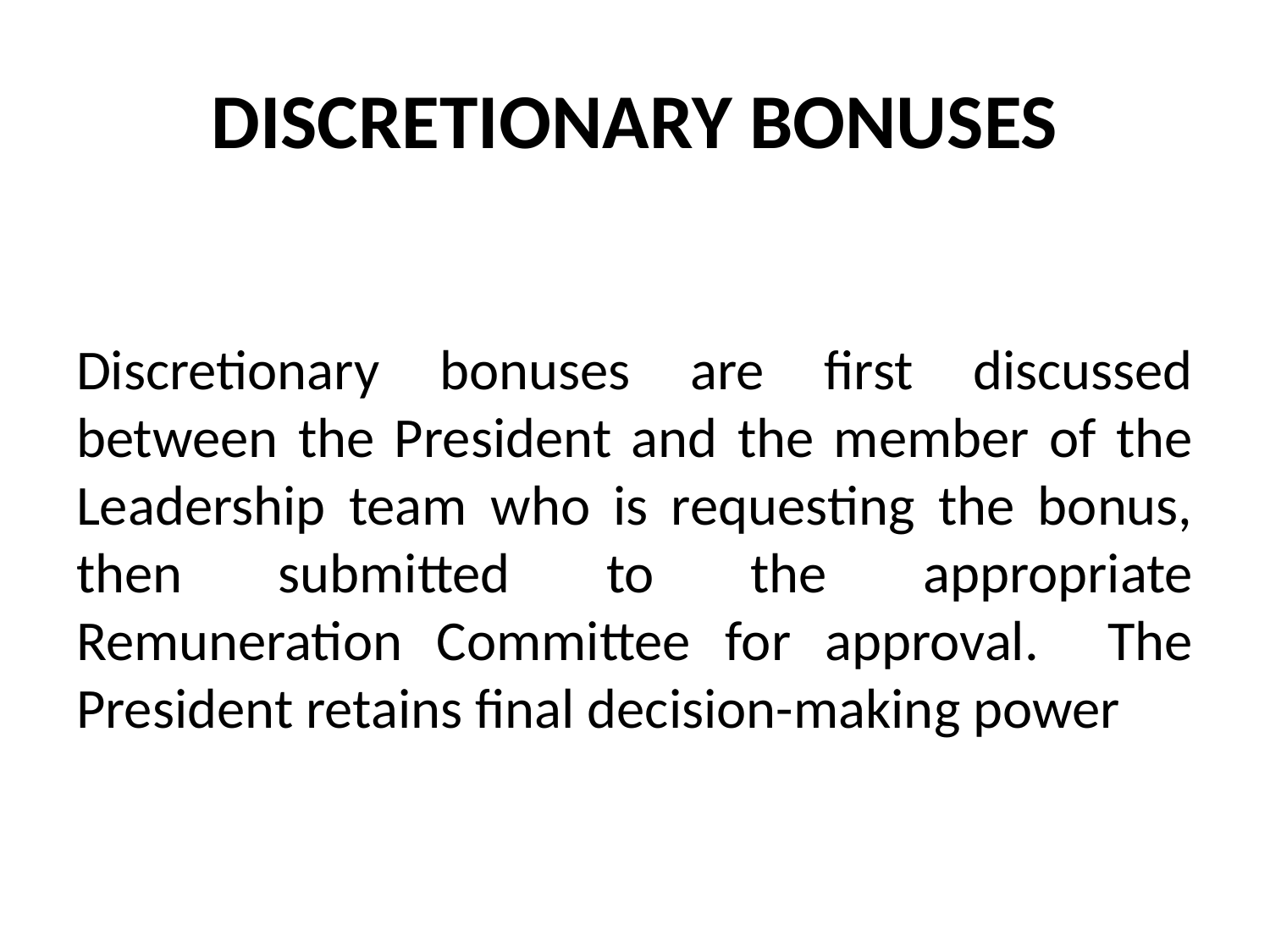

# DISCRETIONARY BONUSES
Discretionary bonuses are first discussed between the President and the member of the Leadership team who is requesting the bonus, then submitted to the appropriate Remuneration Committee for approval.  The President retains final decision-making power